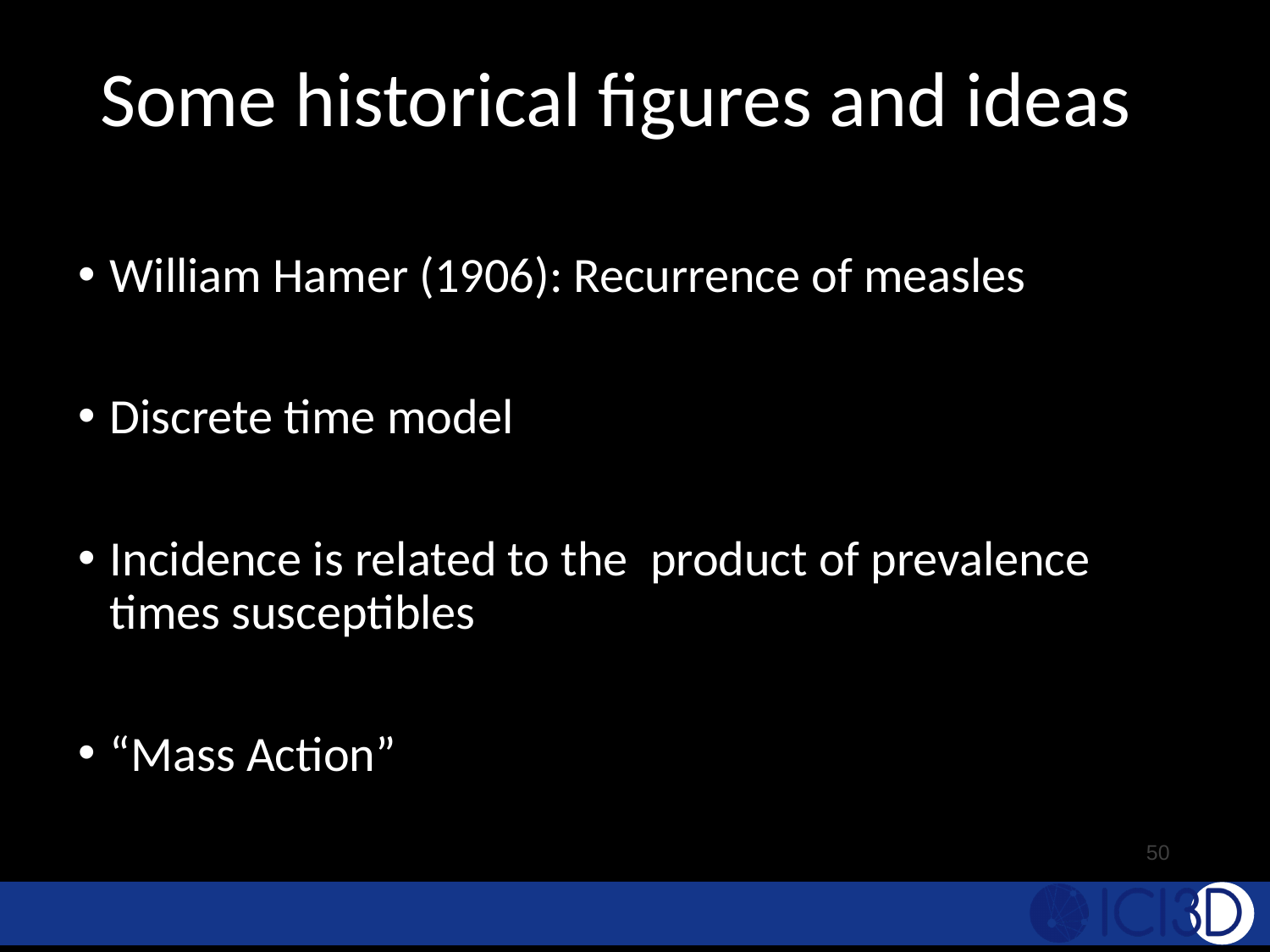

# Some historical figures and ideas
William Hamer (1906): Recurrence of measles

Discrete time model

Incidence is related to the  product of prevalence times susceptibles

“Mass Action”

50